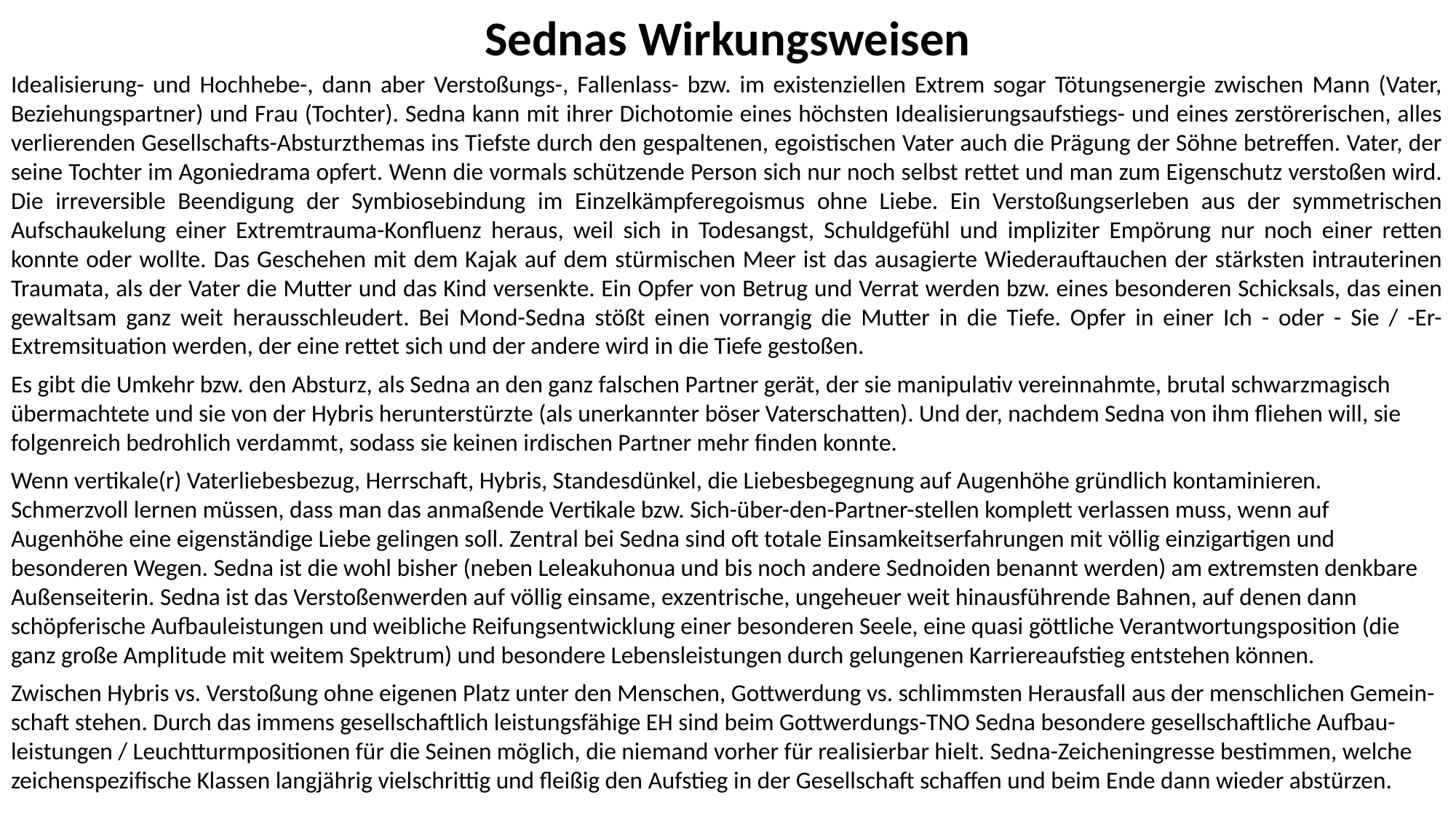

# Sednas Wirkungsweisen
Idealisierung- und Hochhebe-, dann aber Verstoßungs-, Fallenlass- bzw. im existenziellen Extrem sogar Tötungsenergie zwischen Mann (Vater, Beziehungspartner) und Frau (Tochter). Sedna kann mit ihrer Dichotomie eines höchsten Idealisierungsaufstiegs- und eines zerstörerischen, alles verlierenden Gesellschafts-Absturzthemas ins Tiefste durch den gespaltenen, egoistischen Vater auch die Prägung der Söhne betreffen. Vater, der seine Tochter im Agoniedrama opfert. Wenn die vormals schützende Person sich nur noch selbst rettet und man zum Eigenschutz verstoßen wird. Die irreversible Beendigung der Symbiosebindung im Einzelkämpferegoismus ohne Liebe. Ein Verstoßungserleben aus der symmetrischen Aufschaukelung einer Extremtrauma-Konfluenz heraus, weil sich in Todesangst, Schuldgefühl und impliziter Empörung nur noch einer retten konnte oder wollte. Das Geschehen mit dem Kajak auf dem stürmischen Meer ist das ausagierte Wiederauftauchen der stärksten intrauterinen Traumata, als der Vater die Mutter und das Kind versenkte. Ein Opfer von Betrug und Verrat werden bzw. eines besonderen Schicksals, das einen gewaltsam ganz weit herausschleudert. Bei Mond-Sedna stößt einen vorrangig die Mutter in die Tiefe. Opfer in einer Ich - oder - Sie / -Er-Extremsituation werden, der eine rettet sich und der andere wird in die Tiefe gestoßen.
Es gibt die Umkehr bzw. den Absturz, als Sedna an den ganz falschen Partner gerät, der sie manipulativ vereinnahmte, brutal schwarzmagisch übermachtete und sie von der Hybris herunterstürzte (als unerkannter böser Vaterschatten). Und der, nachdem Sedna von ihm fliehen will, sie folgenreich bedrohlich verdammt, sodass sie keinen irdischen Partner mehr finden konnte.
Wenn vertikale(r) Vaterliebesbezug, Herrschaft, Hybris, Standesdünkel, die Liebesbegegnung auf Augenhöhe gründlich kontaminieren. Schmerzvoll lernen müssen, dass man das anmaßende Vertikale bzw. Sich-über-den-Partner-stellen komplett verlassen muss, wenn auf Augenhöhe eine eigenständige Liebe gelingen soll. Zentral bei Sedna sind oft totale Einsamkeitserfahrungen mit völlig einzigartigen und besonderen Wegen. Sedna ist die wohl bisher (neben Leleakuhonua und bis noch andere Sednoiden benannt werden) am extremsten denkbare Außenseiterin. Sedna ist das Verstoßenwerden auf völlig einsame, exzentrische, ungeheuer weit hinausführende Bahnen, auf denen dann schöpferische Aufbauleistungen und weibliche Reifungsentwicklung einer besonderen Seele, eine quasi göttliche Verantwortungsposition (die ganz große Amplitude mit weitem Spektrum) und besondere Lebensleistungen durch gelungenen Karriereaufstieg entstehen können.
Zwischen Hybris vs. Verstoßung ohne eigenen Platz unter den Menschen, Gottwerdung vs. schlimmsten Herausfall aus der menschlichen Gemein-schaft stehen. Durch das immens gesellschaftlich leistungsfähige EH sind beim Gottwerdungs-TNO Sedna besondere gesellschaftliche Aufbau-leistungen / Leuchtturmpositionen für die Seinen möglich, die niemand vorher für realisierbar hielt. Sedna-Zeicheningresse bestimmen, welche zeichenspezifische Klassen langjährig vielschrittig und fleißig den Aufstieg in der Gesellschaft schaffen und beim Ende dann wieder abstürzen.